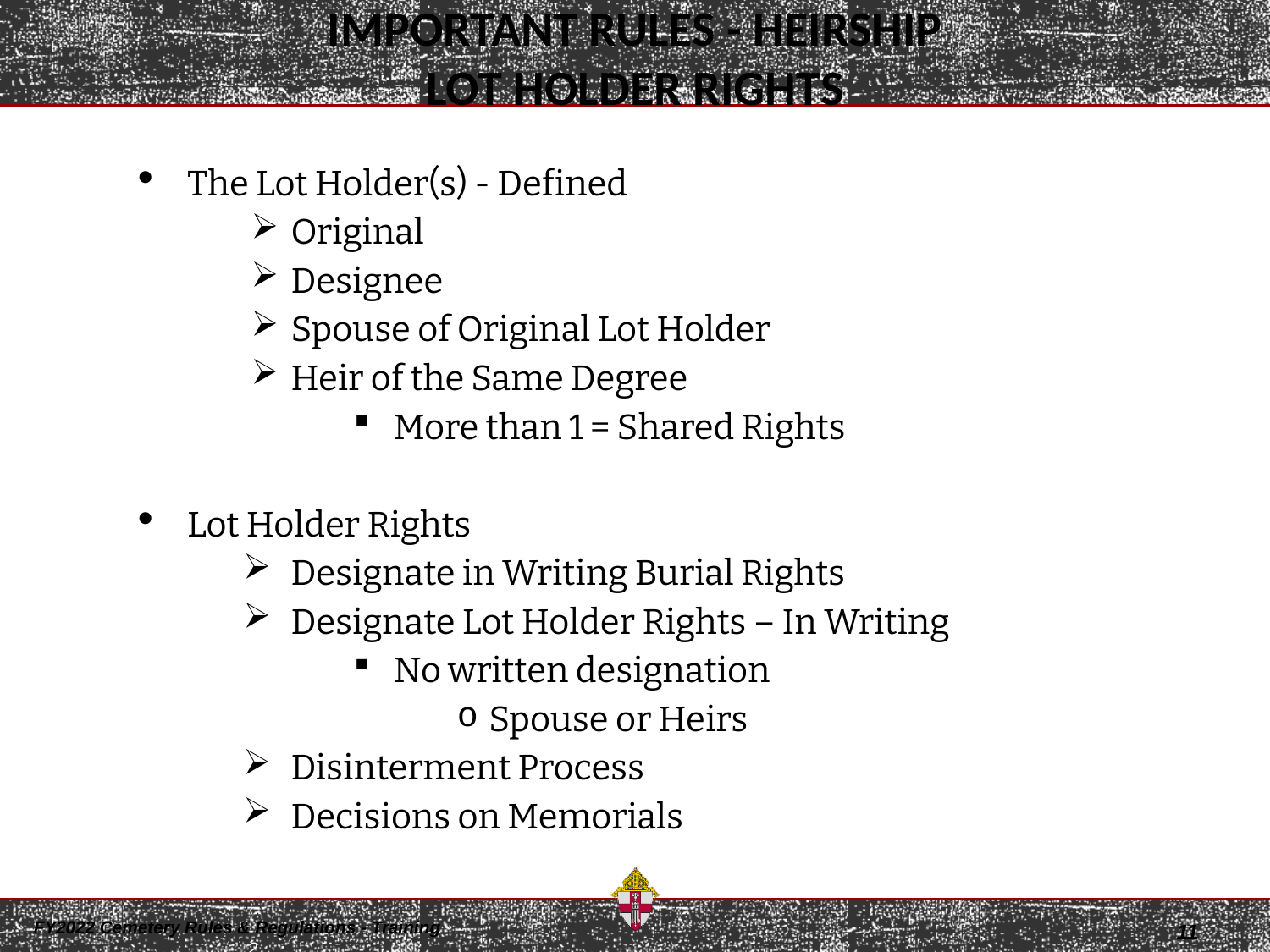

IMPORTANT RULES - HEIRSHIP
LOT HOLDER RIGHTS
The Lot Holder(s) - Defined
Original
Designee
Spouse of Original Lot Holder
Heir of the Same Degree
More than 1 = Shared Rights

Lot Holder Rights
Designate in Writing Burial Rights
Designate Lot Holder Rights – In Writing
No written designation
Spouse or Heirs
Disinterment Process
Decisions on Memorials
11